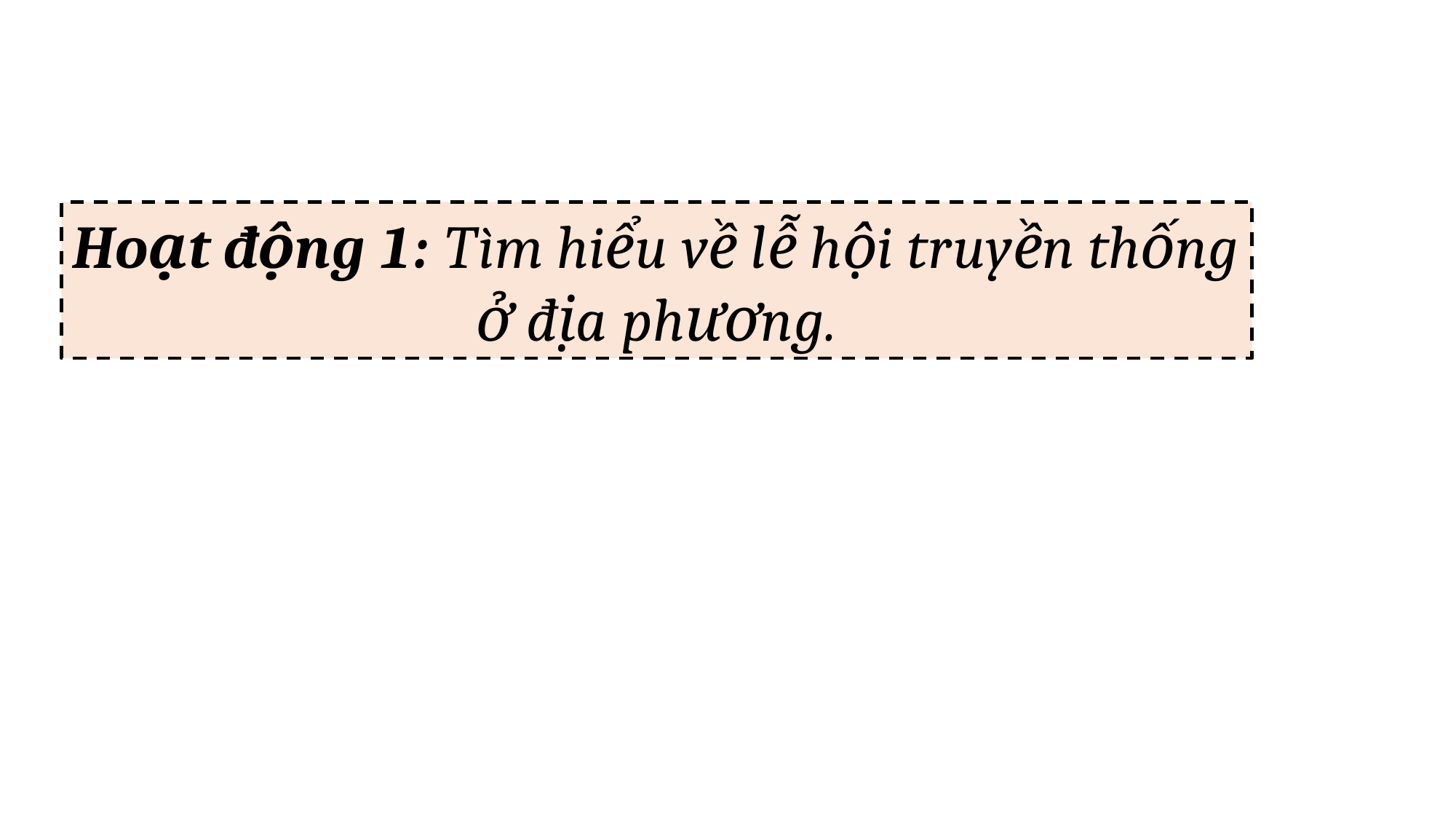

Hoạt động 1: Tìm hiểu về lễ hội truyền thống ở địa phương.